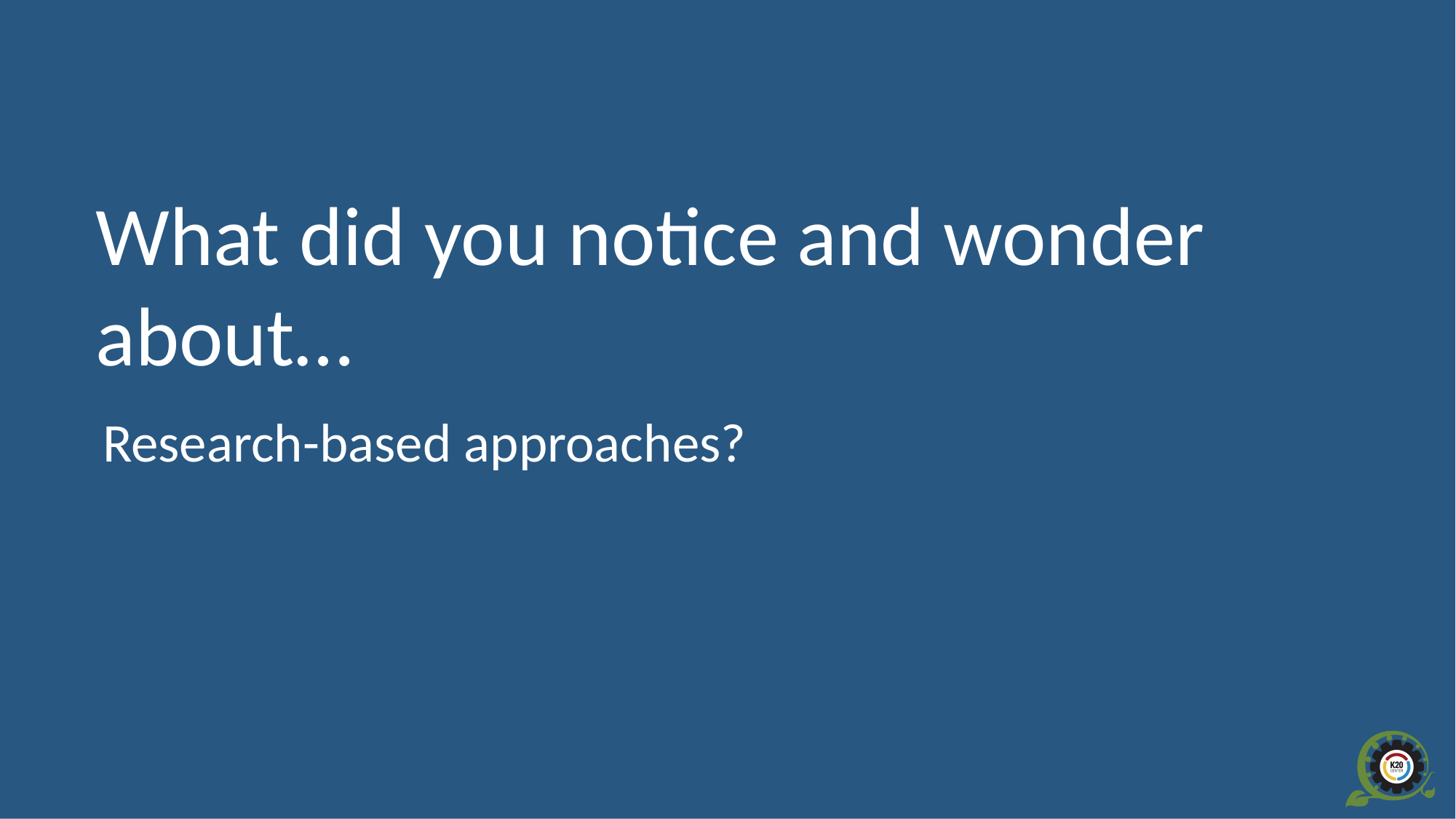

# What did you notice and wonder about…
Research-based approaches?